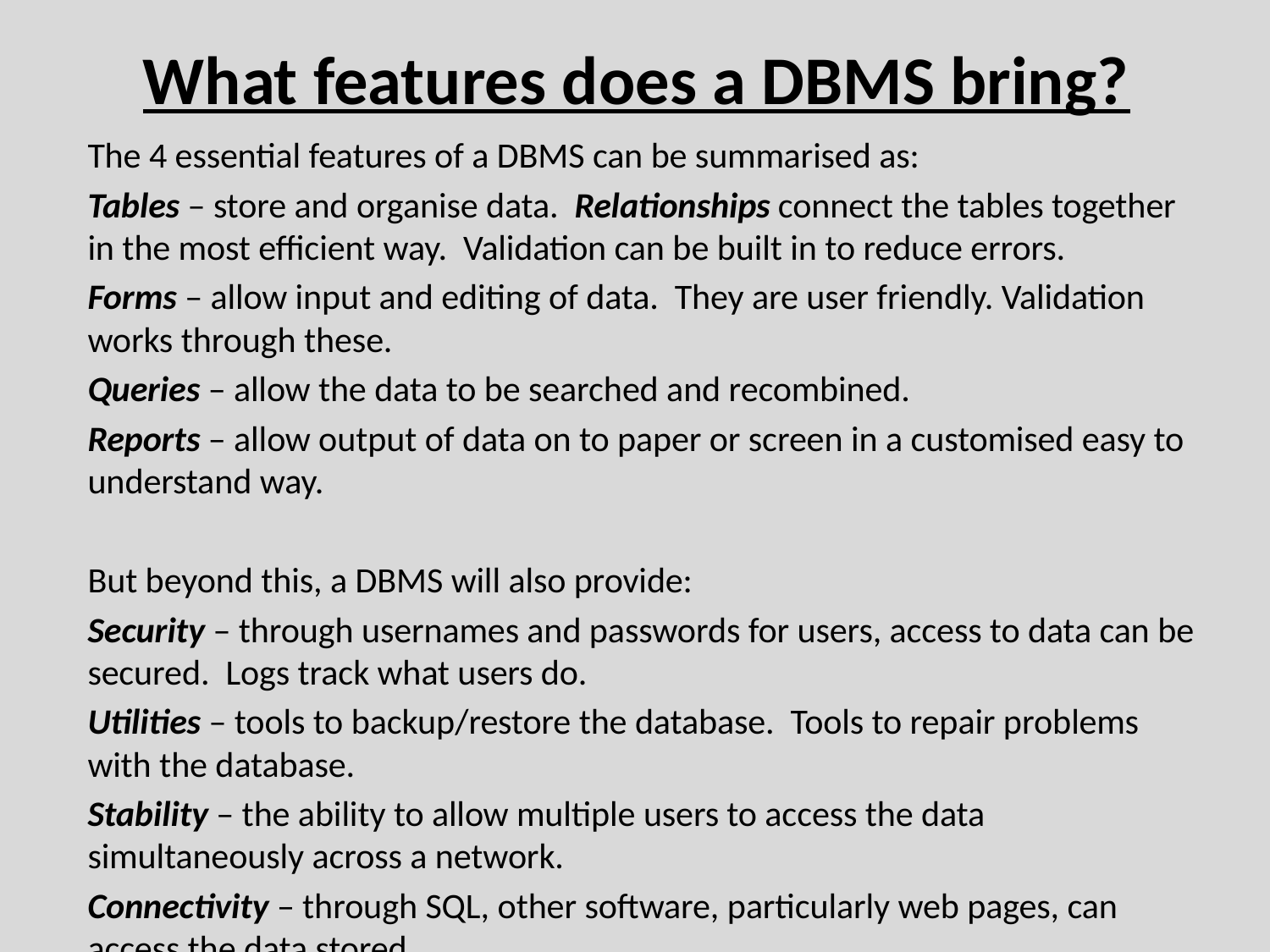

# What features does a DBMS bring?
The 4 essential features of a DBMS can be summarised as:
Tables – store and organise data.  Relationships connect the tables together in the most efficient way.  Validation can be built in to reduce errors.
Forms – allow input and editing of data.  They are user friendly. Validation works through these.
Queries – allow the data to be searched and recombined.
Reports – allow output of data on to paper or screen in a customised easy to understand way.

But beyond this, a DBMS will also provide:
Security – through usernames and passwords for users, access to data can be secured.  Logs track what users do.
Utilities – tools to backup/restore the database.  Tools to repair problems with the database.
Stability – the ability to allow multiple users to access the data simultaneously across a network.
Connectivity – through SQL, other software, particularly web pages, can access the data stored.